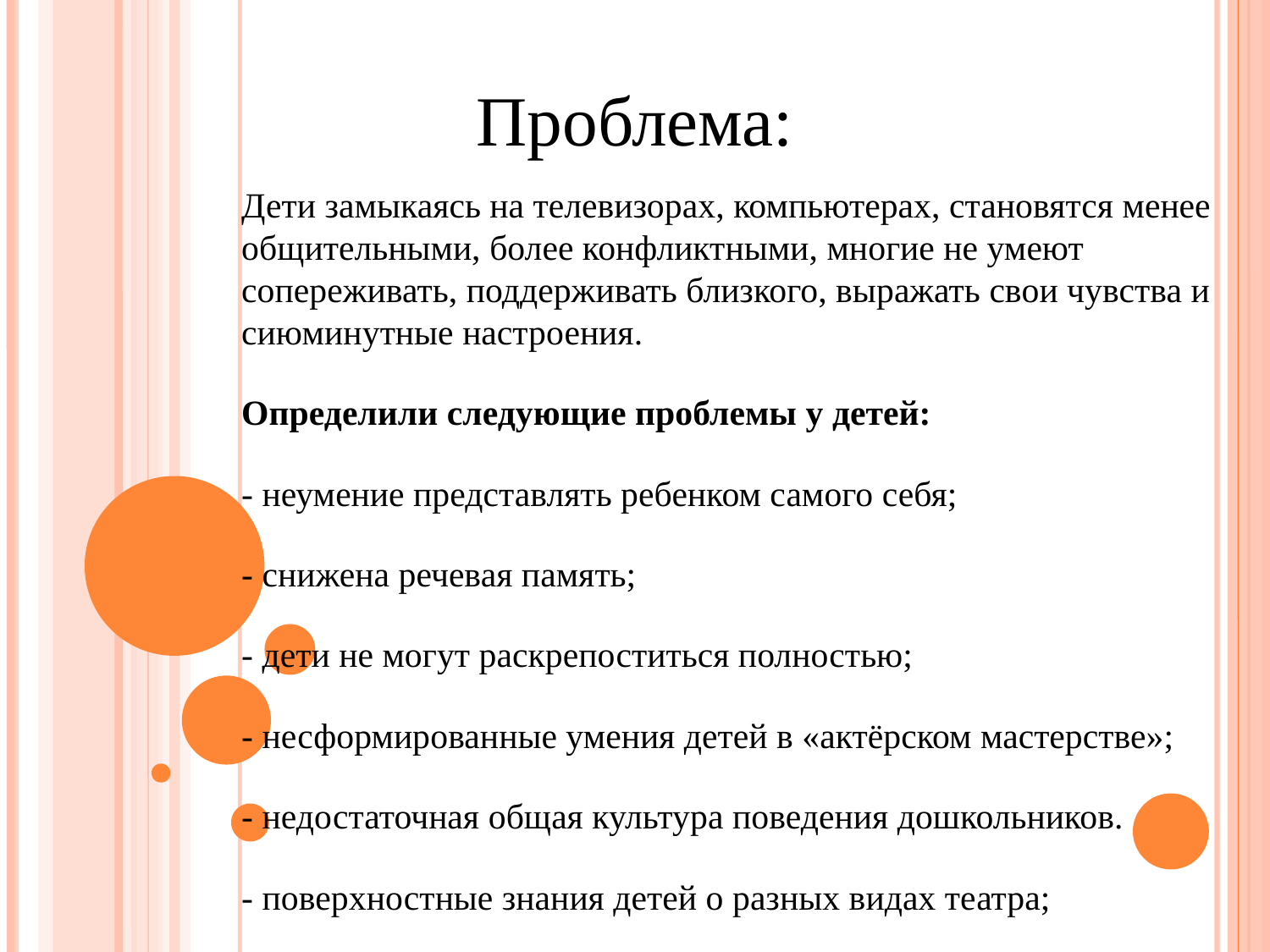

Проблема:

Дети замыкаясь на телевизорах, компьютерах, становятся менее общительными, более конфликтными, многие не умеют сопереживать, поддерживать близкого, выражать свои чувства и сиюминутные настроения.
Определили следующие проблемы у детей:
- неумение представлять ребенком самого себя;
- снижена речевая память;
- дети не могут раскрепоститься полностью;
- несформированные умения детей в «актёрском мастерстве»;
- недостаточная общая культура поведения дошкольников.
- поверхностные знания детей о разных видах театра;